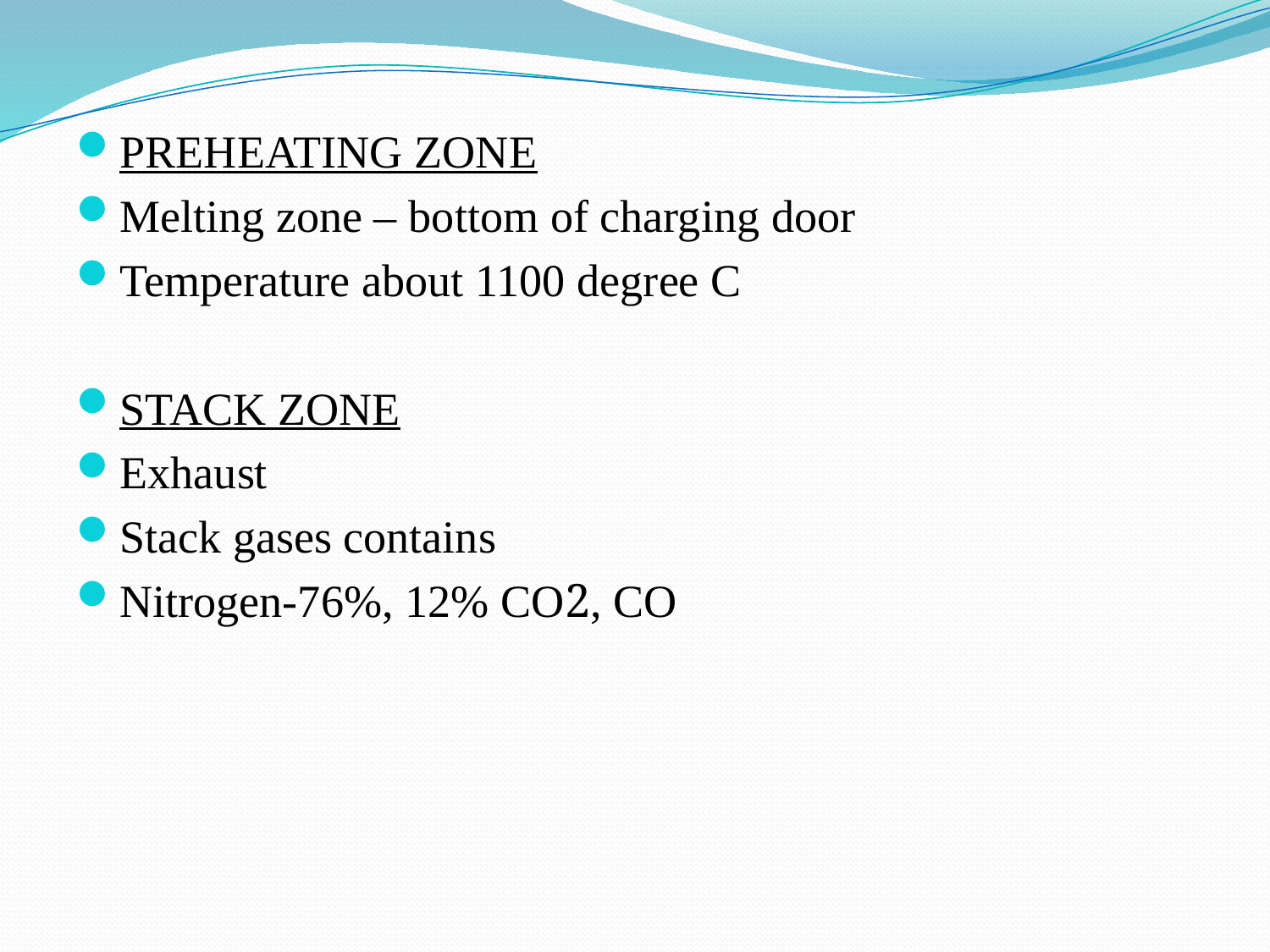

PREHEATING ZONE
Melting zone – bottom of charging door
Temperature about 1100 degree C

STACK ZONE
Exhaust
Stack gases contains
Nitrogen-76%, 12% CO2, CO